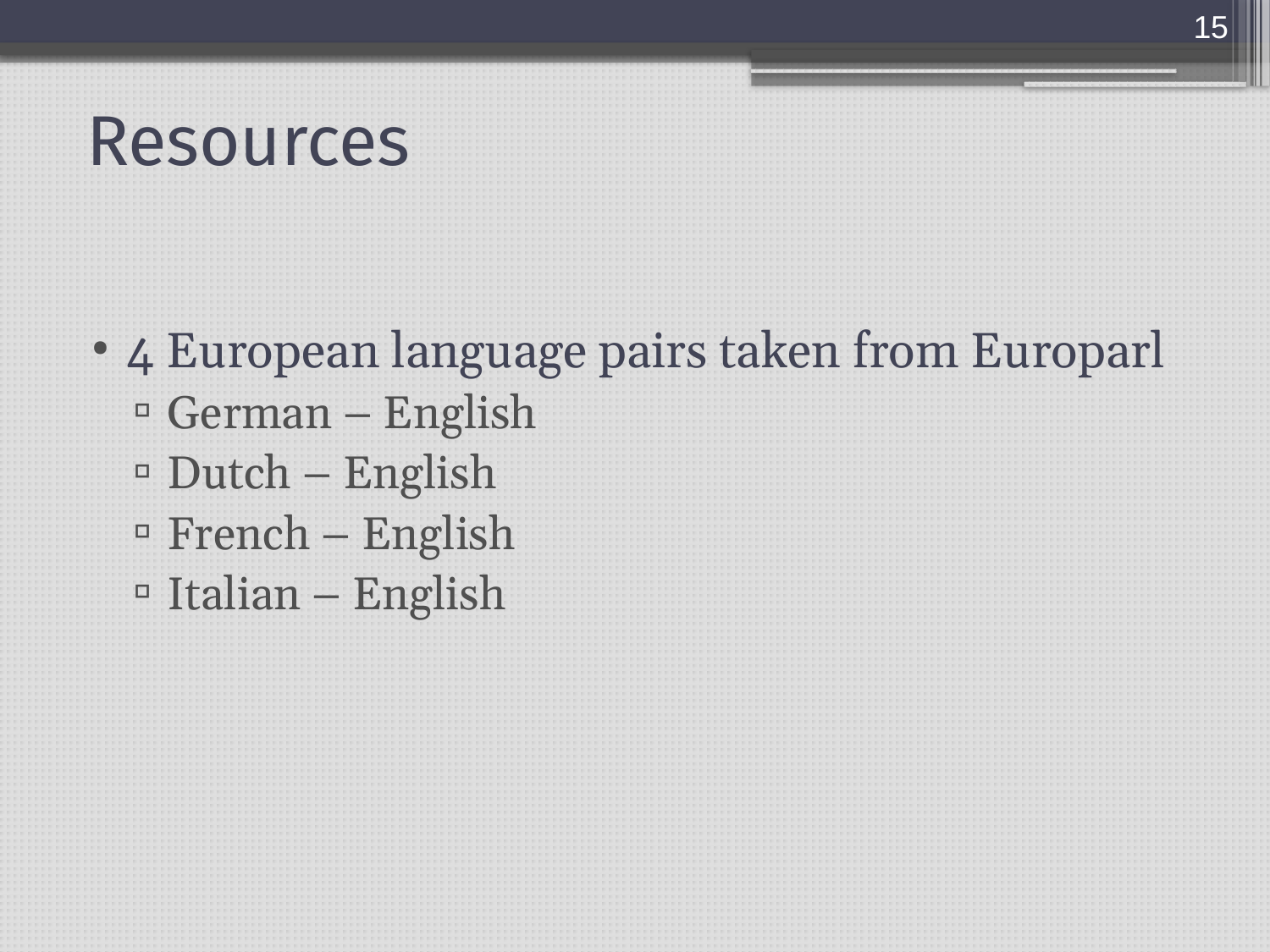

15
# Resources
4 European language pairs taken from Europarl
German – English
Dutch – English
French – English
Italian – English